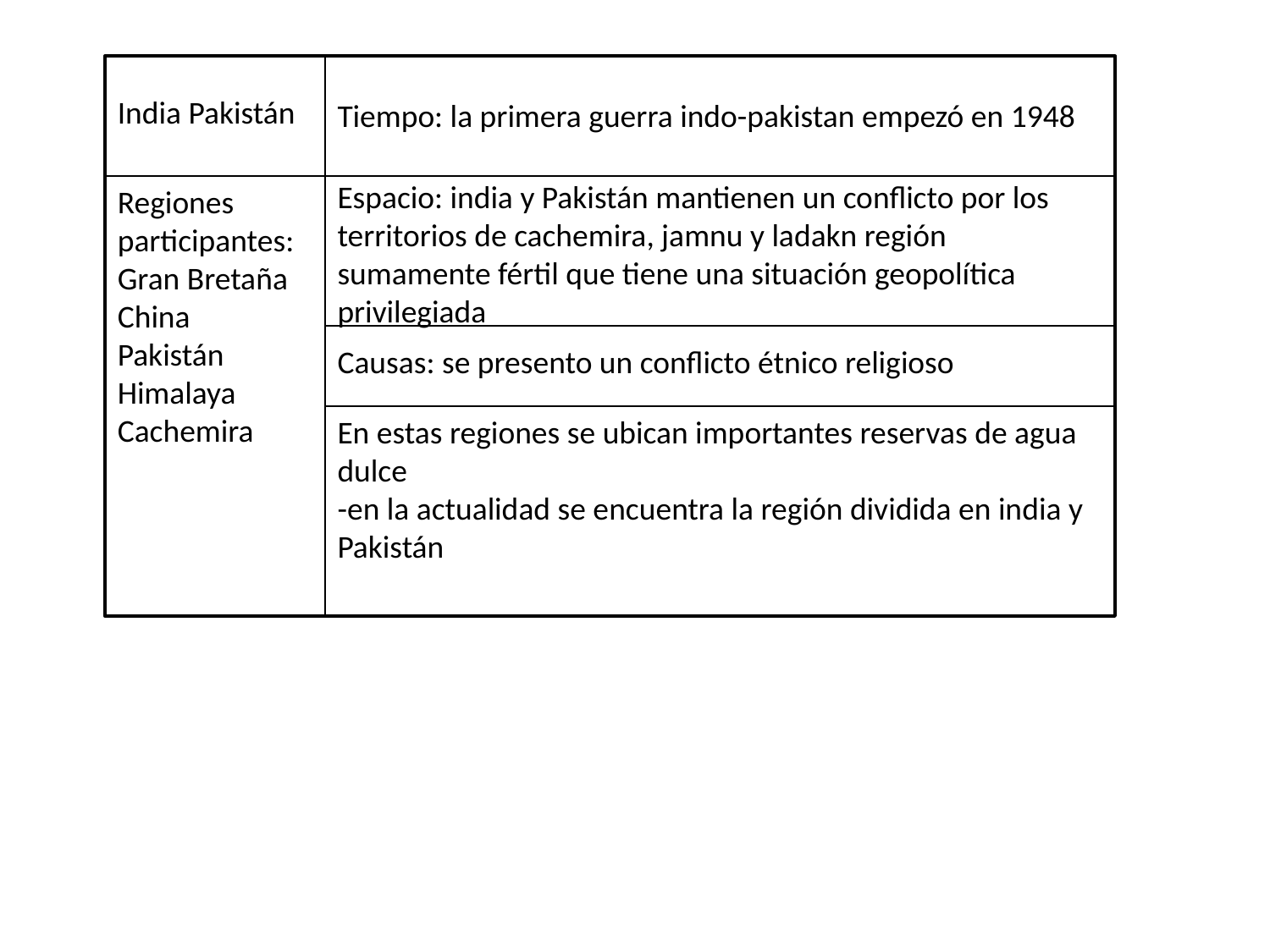

India Pakistán
Tiempo: la primera guerra indo-pakistan empezó en 1948
Espacio: india y Pakistán mantienen un conflicto por los territorios de cachemira, jamnu y ladakn región sumamente fértil que tiene una situación geopolítica privilegiada
Regiones participantes:
Gran Bretaña
China
Pakistán
Himalaya
Cachemira

Causas: se presento un conflicto étnico religioso
En estas regiones se ubican importantes reservas de agua dulce
-en la actualidad se encuentra la región dividida en india y Pakistán